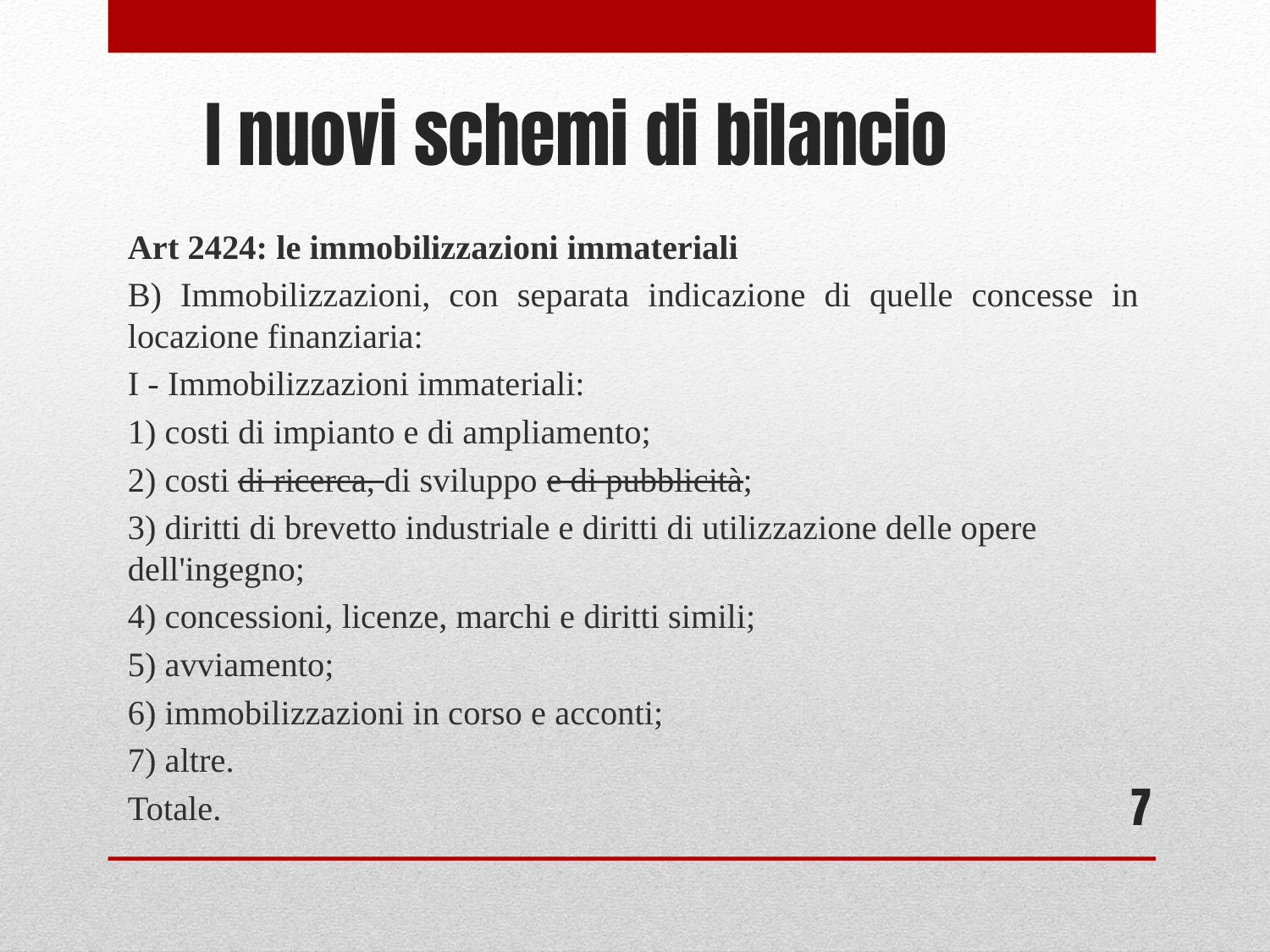

# I nuovi schemi di bilancio
Art 2424: le immobilizzazioni immateriali
B) Immobilizzazioni, con separata indicazione di quelle concesse in locazione finanziaria:
I - Immobilizzazioni immateriali:
1) costi di impianto e di ampliamento;
2) costi di ricerca, di sviluppo e di pubblicità;
3) diritti di brevetto industriale e diritti di utilizzazione delle opere dell'ingegno;
4) concessioni, licenze, marchi e diritti simili;
5) avviamento;
6) immobilizzazioni in corso e acconti;
7) altre.
Totale.
7